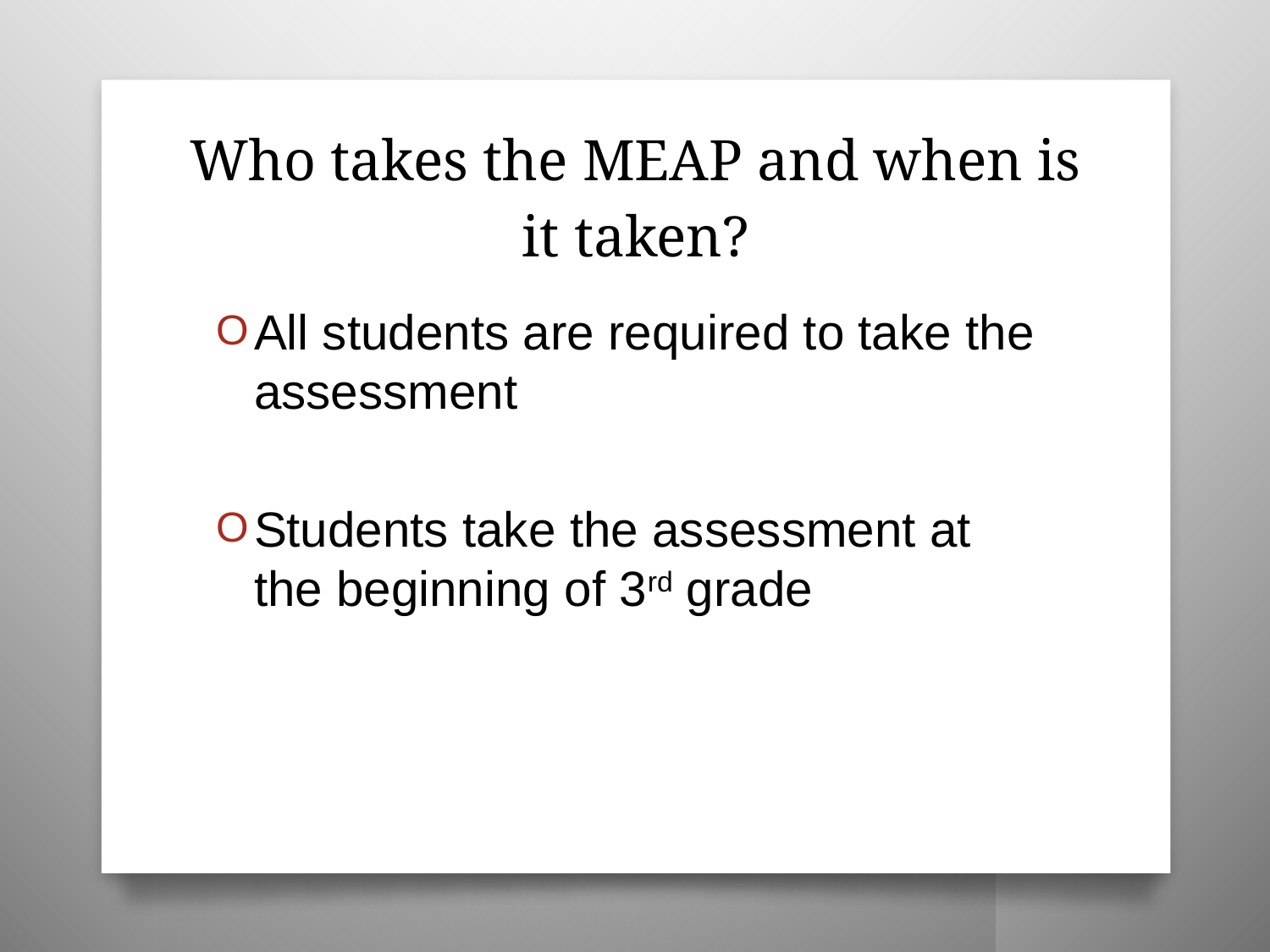

# Who takes the MEAP and when is it taken?
All students are required to take the assessment

Students take the assessment at the beginning of 3rd grade